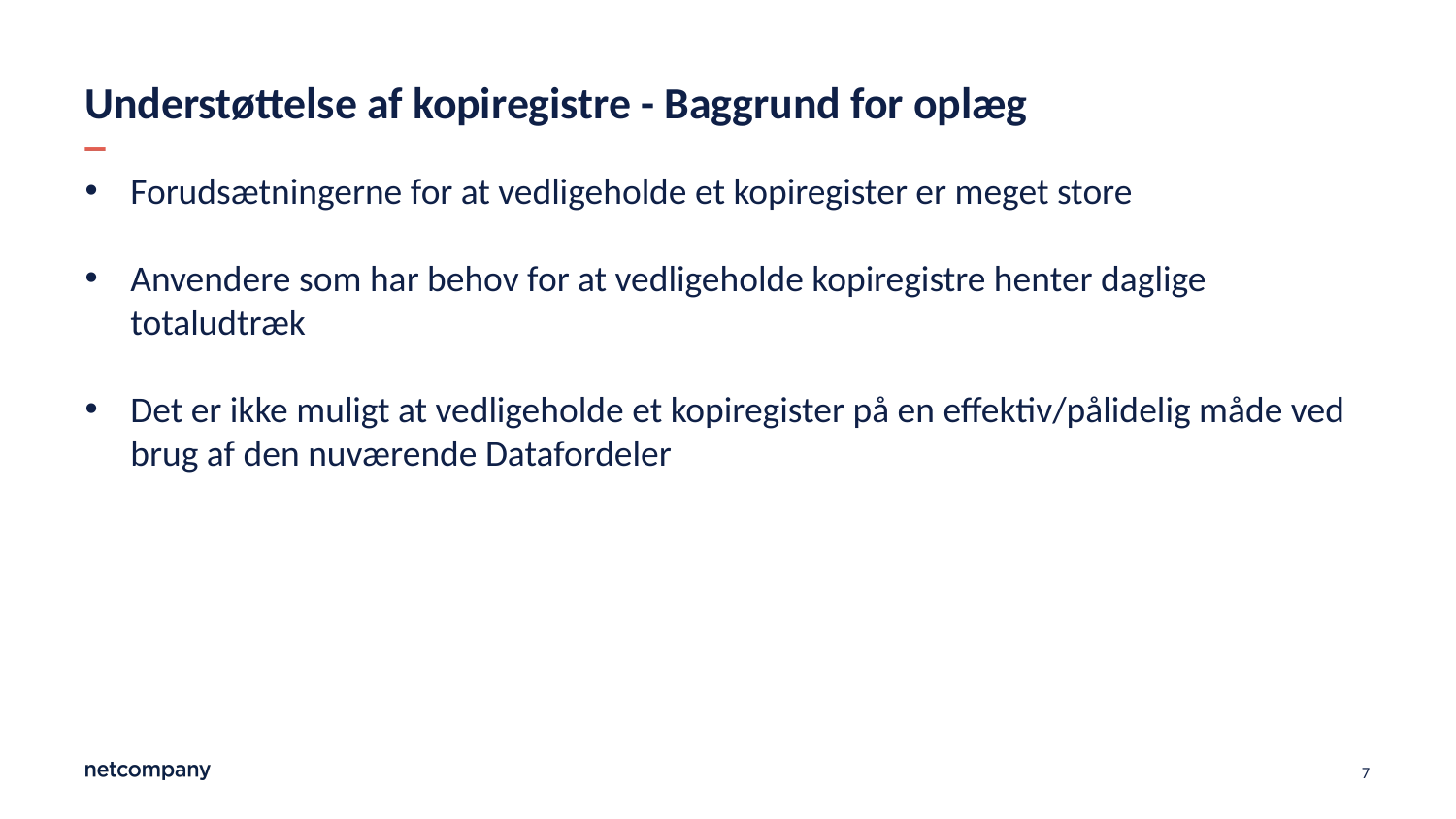

# Understøttelse af kopiregistre - Baggrund for oplæg
Forudsætningerne for at vedligeholde et kopiregister er meget store

Anvendere som har behov for at vedligeholde kopiregistre henter daglige totaludtræk

Det er ikke muligt at vedligeholde et kopiregister på en effektiv/pålidelig måde ved brug af den nuværende Datafordeler